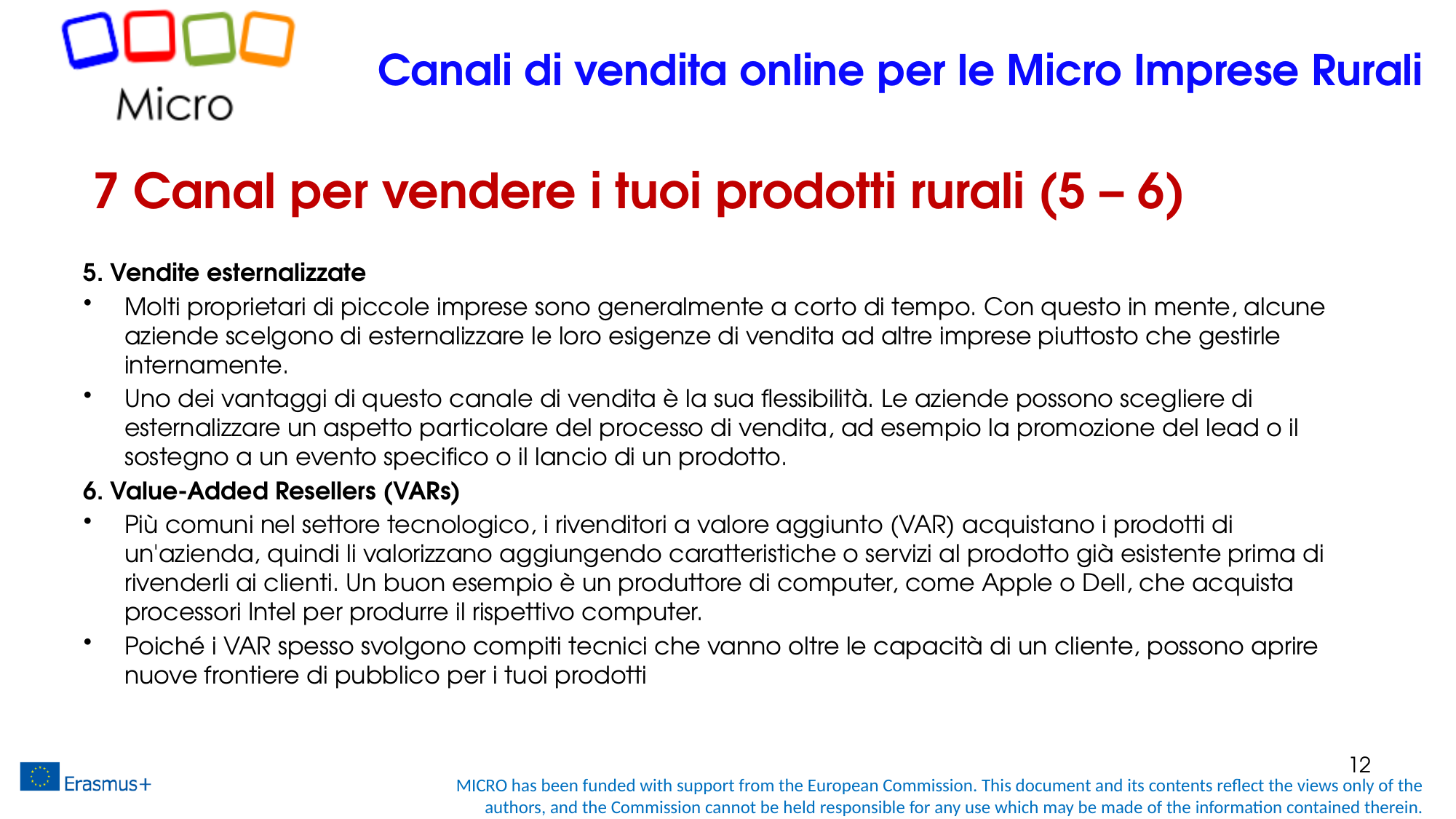

# Canali di vendita online per le Micro Imprese Rurali
7 Canal per vendere i tuoi prodotti rurali (5 – 6)
5. Vendite esternalizzate
Molti proprietari di piccole imprese sono generalmente a corto di tempo. Con questo in mente, alcune aziende scelgono di esternalizzare le loro esigenze di vendita ad altre imprese piuttosto che gestirle internamente.
Uno dei vantaggi di questo canale di vendita è la sua flessibilità. Le aziende possono scegliere di esternalizzare un aspetto particolare del processo di vendita, ad esempio la promozione del lead o il sostegno a un evento specifico o il lancio di un prodotto.
6. Value-Added Resellers (VARs)
Più comuni nel settore tecnologico, i rivenditori a valore aggiunto (VAR) acquistano i prodotti di un'azienda, quindi li valorizzano aggiungendo caratteristiche o servizi al prodotto già esistente prima di rivenderli ai clienti. Un buon esempio è un produttore di computer, come Apple o Dell, che acquista processori Intel per produrre il rispettivo computer.
Poiché i VAR spesso svolgono compiti tecnici che vanno oltre le capacità di un cliente, possono aprire nuove frontiere di pubblico per i tuoi prodotti
12